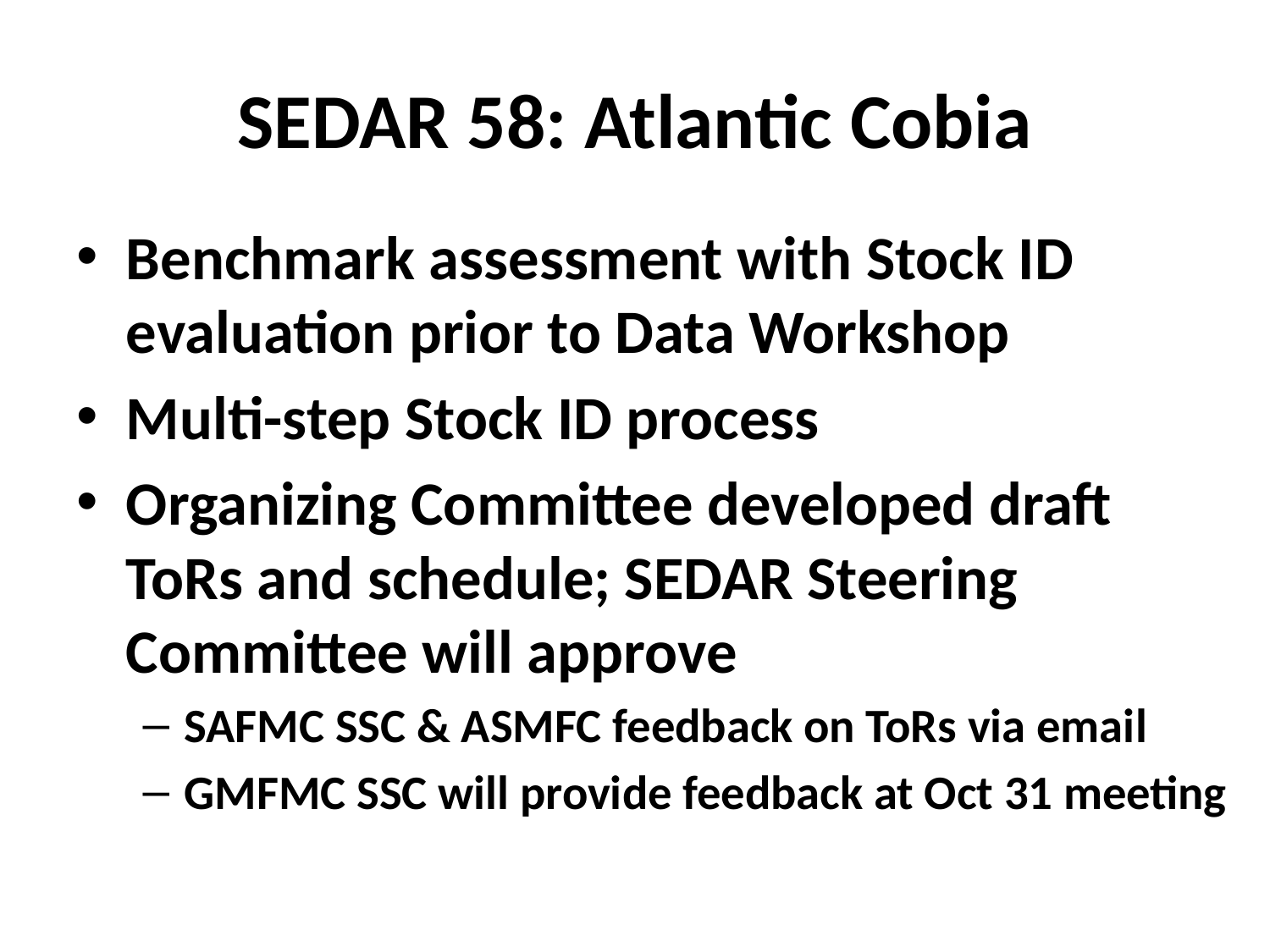

# SEDAR 58: Atlantic Cobia
Benchmark assessment with Stock ID evaluation prior to Data Workshop
Multi-step Stock ID process
Organizing Committee developed draft ToRs and schedule; SEDAR Steering Committee will approve
SAFMC SSC & ASMFC feedback on ToRs via email
GMFMC SSC will provide feedback at Oct 31 meeting